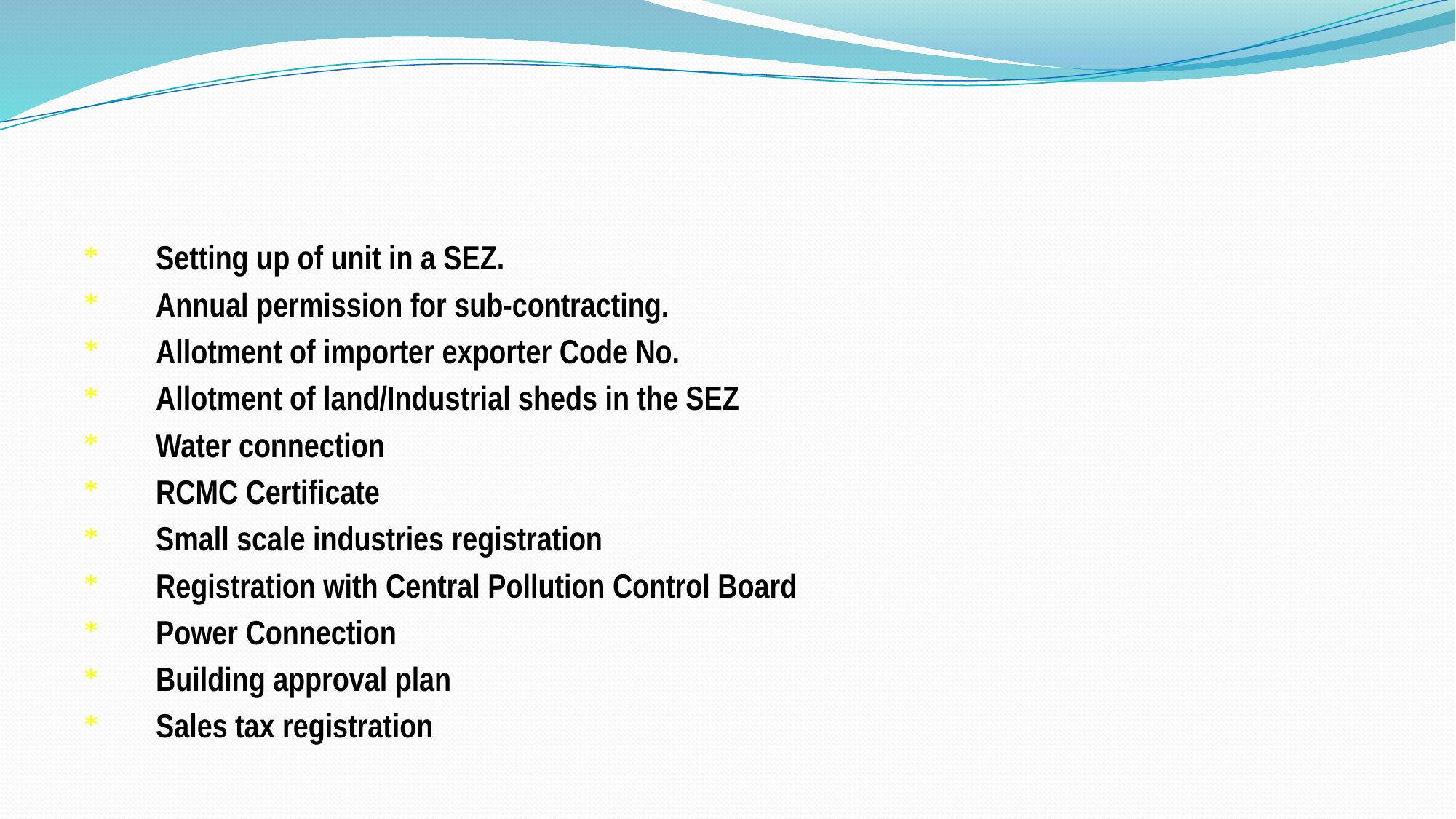

#
Setting up of unit in a SEZ.
Annual permission for sub-contracting.
Allotment of importer exporter Code No.
Allotment of land/Industrial sheds in the SEZ
Water connection
RCMC Certificate
Small scale industries registration
Registration with Central Pollution Control Board
Power Connection
Building approval plan
Sales tax registration